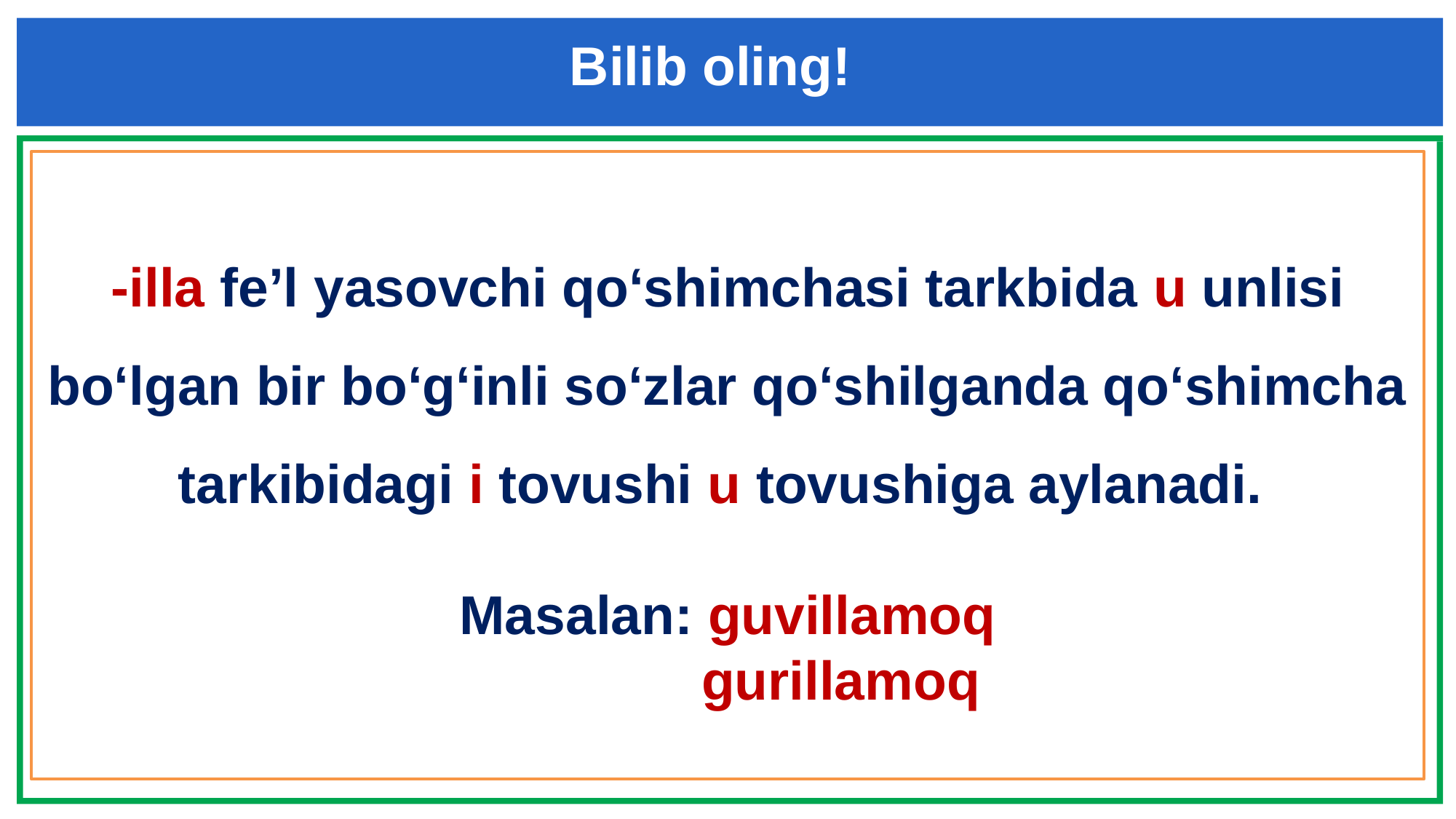

Bilib oling!
-illa fe’l yasovchi qo‘shimchasi tarkbida u unlisi bo‘lgan bir bo‘g‘inli so‘zlar qo‘shilganda qo‘shimcha tarkibidagi i tovushi u tovushiga aylanadi.

Masalan: guvillamoq
               gurillamoq